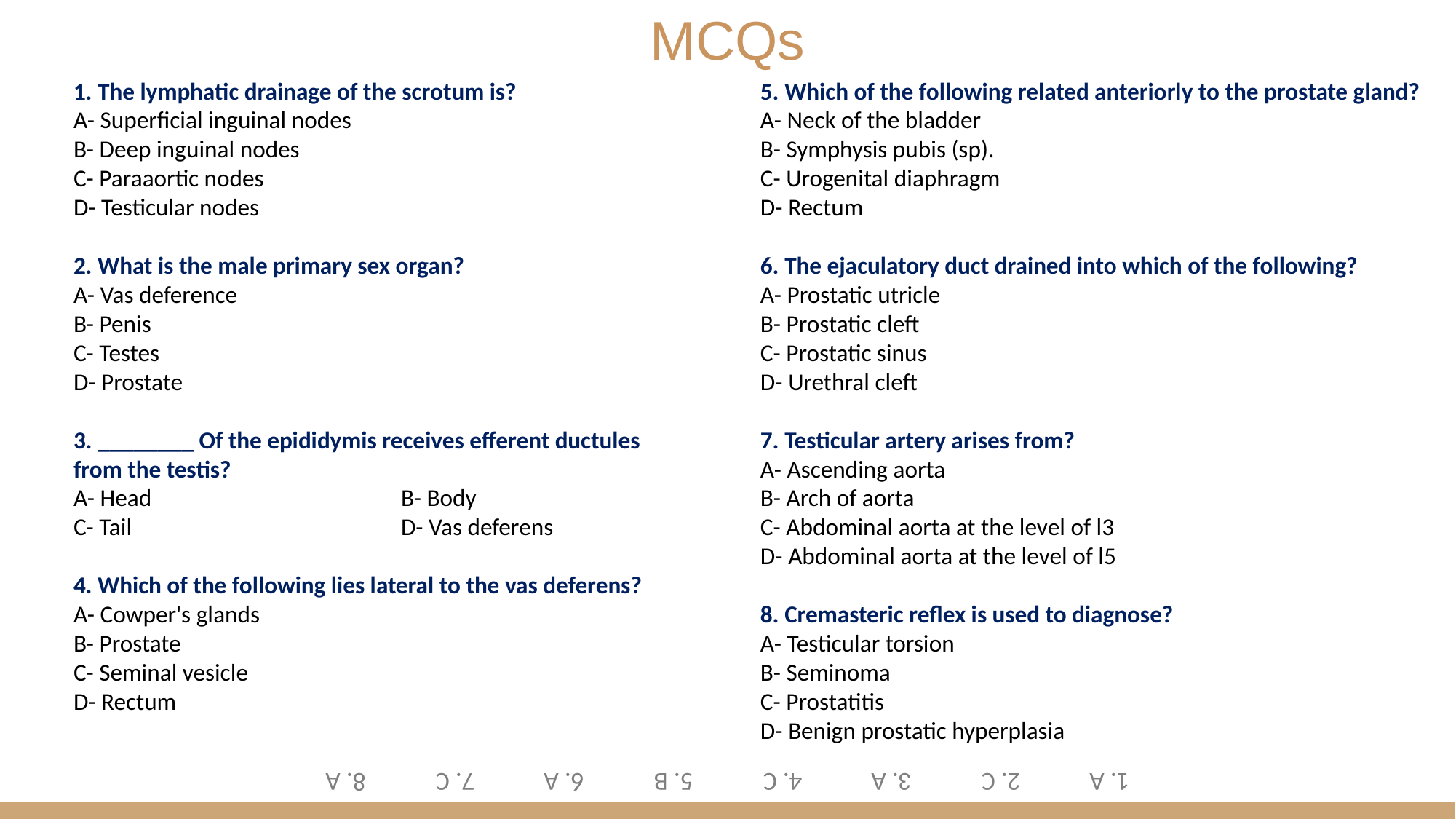

1. The lymphatic drainage of the scrotum is?
A- Superficial inguinal nodes
B- Deep inguinal nodes
C- Paraaortic nodes
D- Testicular nodes

2. What is the male primary sex organ?
A- Vas deference
B- Penis
C- Testes
D- Prostate

3. ________ Of the epididymis receives efferent ductules from the testis?
A- Head			B- Body
C- Tail			D- Vas deferens

4. Which of the following lies lateral to the vas deferens?
A- Cowper's glands
B- Prostate
C- Seminal vesicle
D- Rectum
5. Which of the following related anteriorly to the prostate gland?
A- Neck of the bladder
B- Symphysis pubis (sp).
C- Urogenital diaphragm
D- Rectum

6. The ejaculatory duct drained into which of the following?
A- Prostatic utricle
B- Prostatic cleft
C- Prostatic sinus
D- Urethral cleft

7. Testicular artery arises from?
A- Ascending aorta
B- Arch of aorta
C- Abdominal aorta at the level of l3
D- Abdominal aorta at the level of l5

8. Cremasteric reflex is used to diagnose?
A- Testicular torsion
B- Seminoma
C- Prostatitis
D- Benign prostatic hyperplasia

1. A	2. C	3. A	4. C	5. B	6. A 	7. C	8. A